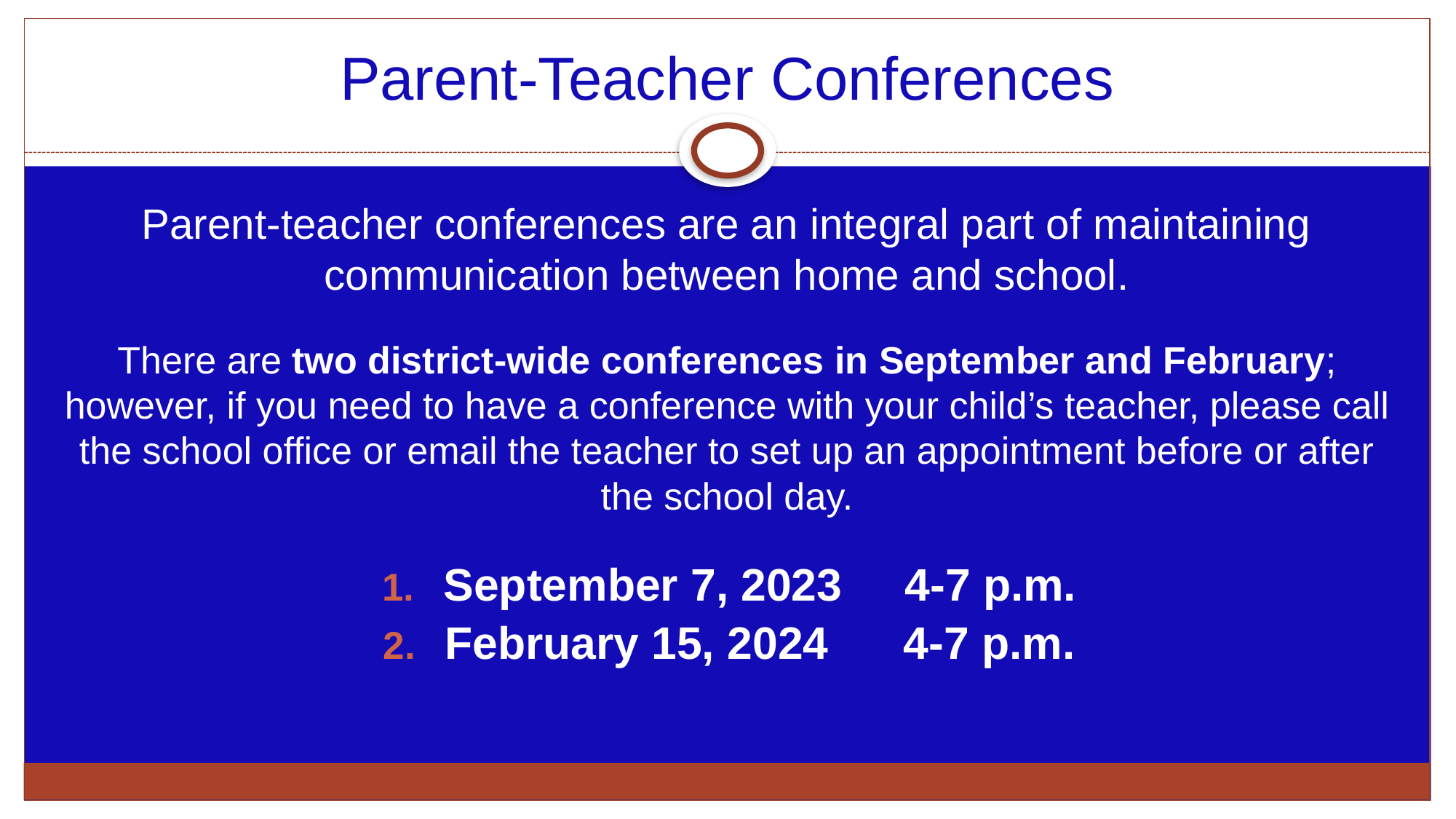

# Parent-Teacher Conferences
Parent-teacher conferences are an integral part of maintaining communication between home and school.

There are two district-wide conferences in September and February; however, if you need to have a conference with your child’s teacher, please call the school office or email the teacher to set up an appointment before or after the school day.

September 7, 2023     4-7 p.m.
February 15, 2024      4-7 p.m.